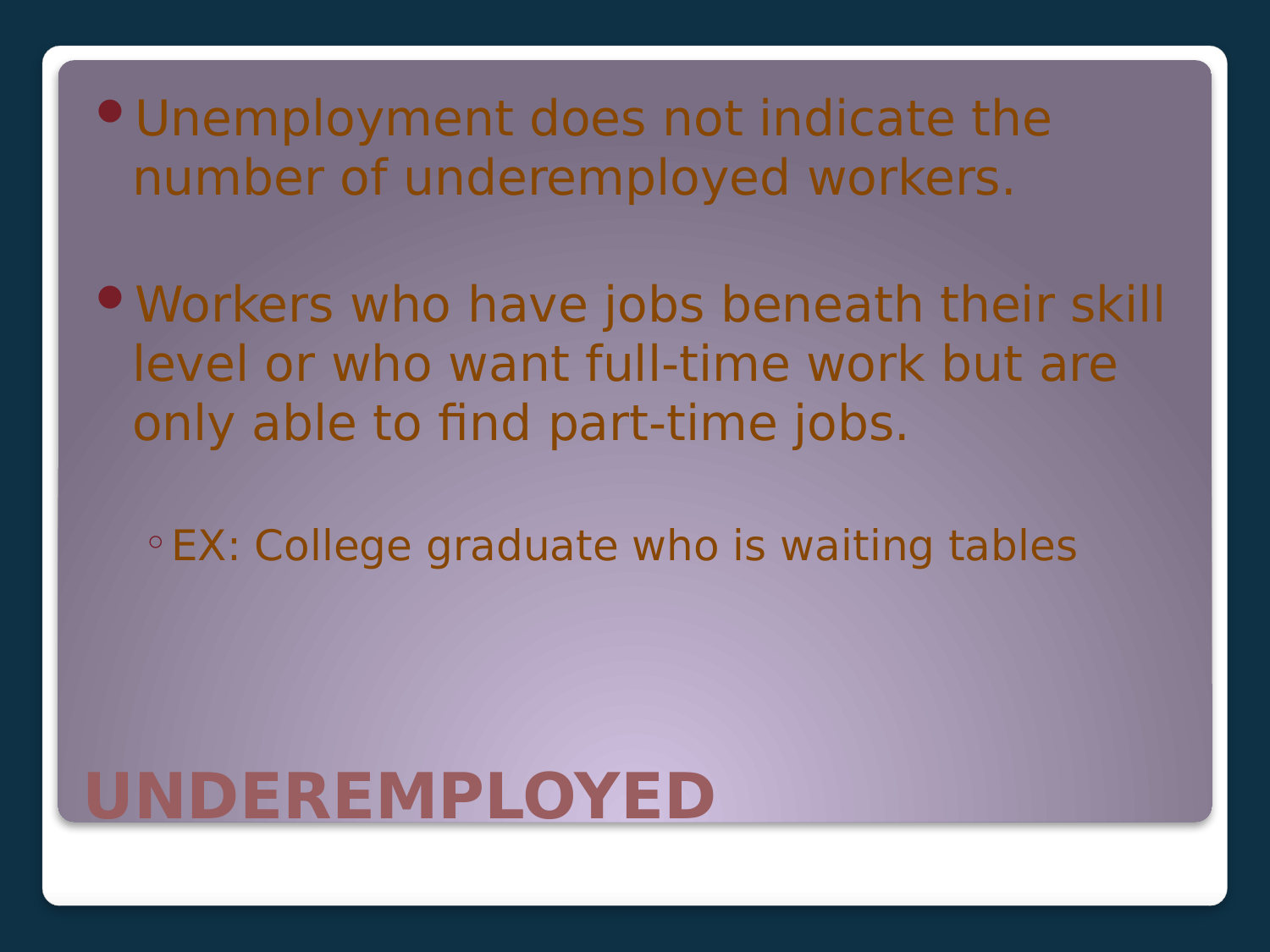

Unemployment does not indicate the number of underemployed workers.

Workers who have jobs beneath their skill level or who want full-time work but are only able to find part-time jobs.

EX: College graduate who is waiting tables
# UNDEREMPLOYED